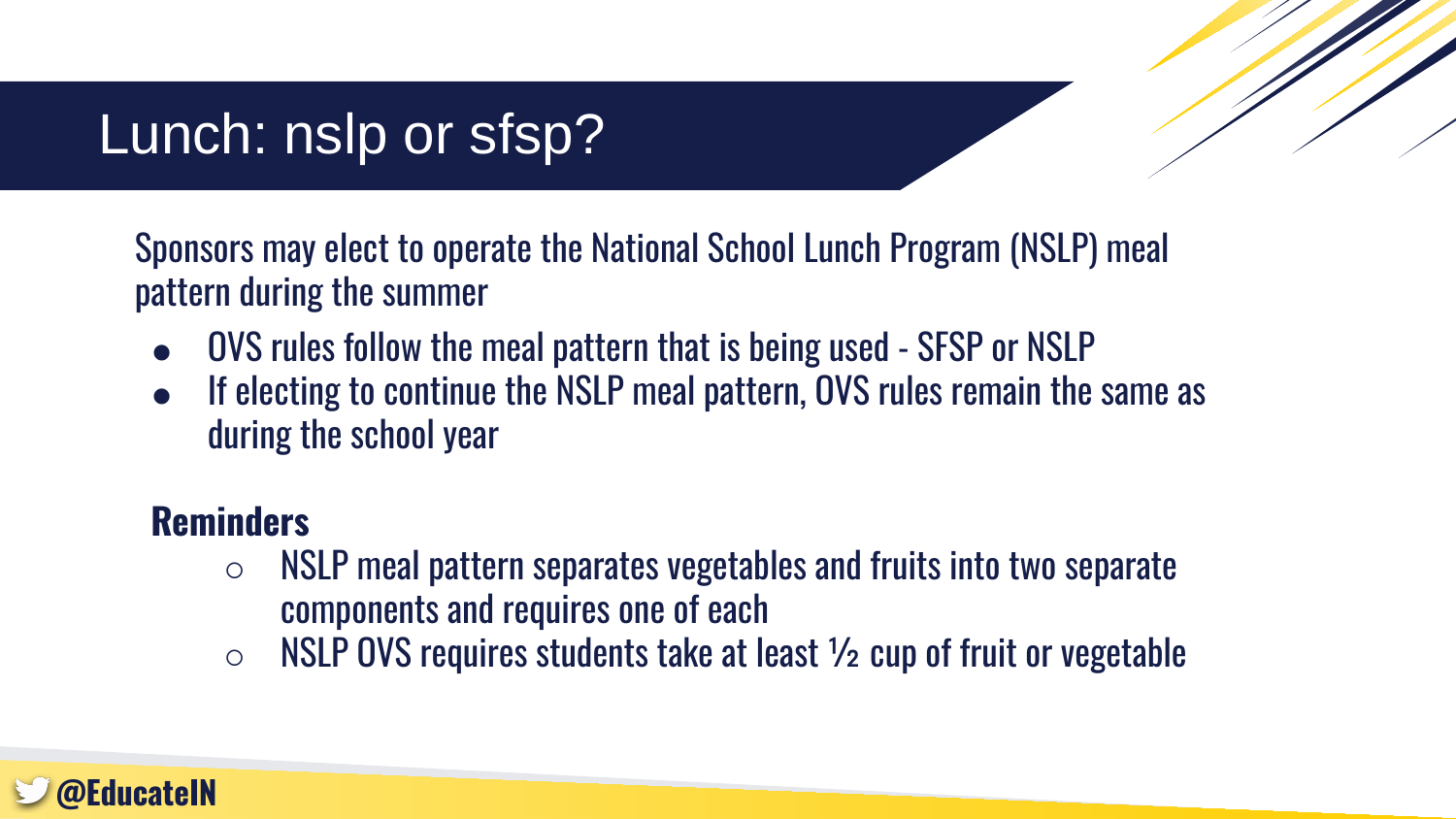

# Lunch: nslp or sfsp?
Sponsors may elect to operate the National School Lunch Program (NSLP) meal pattern during the summer
OVS rules follow the meal pattern that is being used - SFSP or NSLP
If electing to continue the NSLP meal pattern, OVS rules remain the same as during the school year

Reminders
NSLP meal pattern separates vegetables and fruits into two separate components and requires one of each
NSLP OVS requires students take at least ½ cup of fruit or vegetable